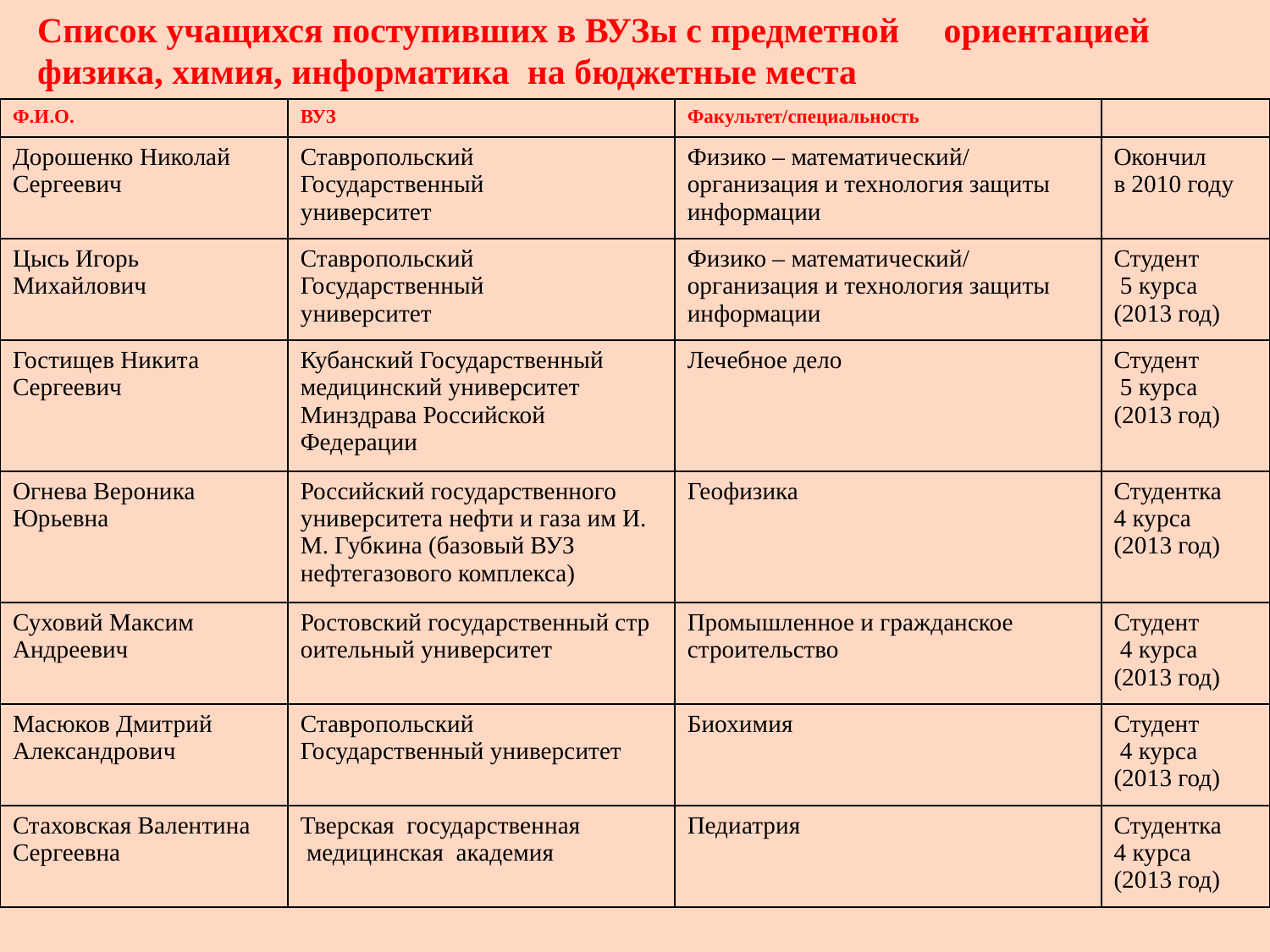

Список учащихся поступивших в ВУЗы с предметной     ориентацией физика, химия, информатика  на бюджетные места

| Ф.И.О. | ВУЗ | Факультет/специальность |  |
| --- | --- | --- | --- |
| Дорошенко Николай Сергеевич | Ставропольский Государственный университет | Физико – математический/ организация и технология защиты информации | Окончил в 2010 году |
| Цысь Игорь Михайлович | Ставропольский Государственный университет | Физико – математический/ организация и технология защиты информации | Студент 5 курса (2013 год) |
| Гостищев Никита Сергеевич | Кубанский Государственный медицинский университет Минздрава Российской Федерации | Лечебное дело | Студент 5 курса (2013 год) |
| Огнева Вероника Юрьевна | Российский государственного университета нефти и газа им И. М. Губкина (базовый ВУЗ нефтегазового комплекса) | Геофизика | Студентка 4 курса (2013 год) |
| Суховий Максим Андреевич | Ростовский государственный строительный университет | Промышленное и гражданское строительство | Студент 4 курса (2013 год) |
| Масюков Дмитрий Александрович | Ставропольский Государственный университет | Биохимия | Студент 4 курса (2013 год) |
| Стаховская Валентина Сергеевна | Тверская  государственная  медицинская  академия | Педиатрия | Студентка 4 курса (2013 год) |